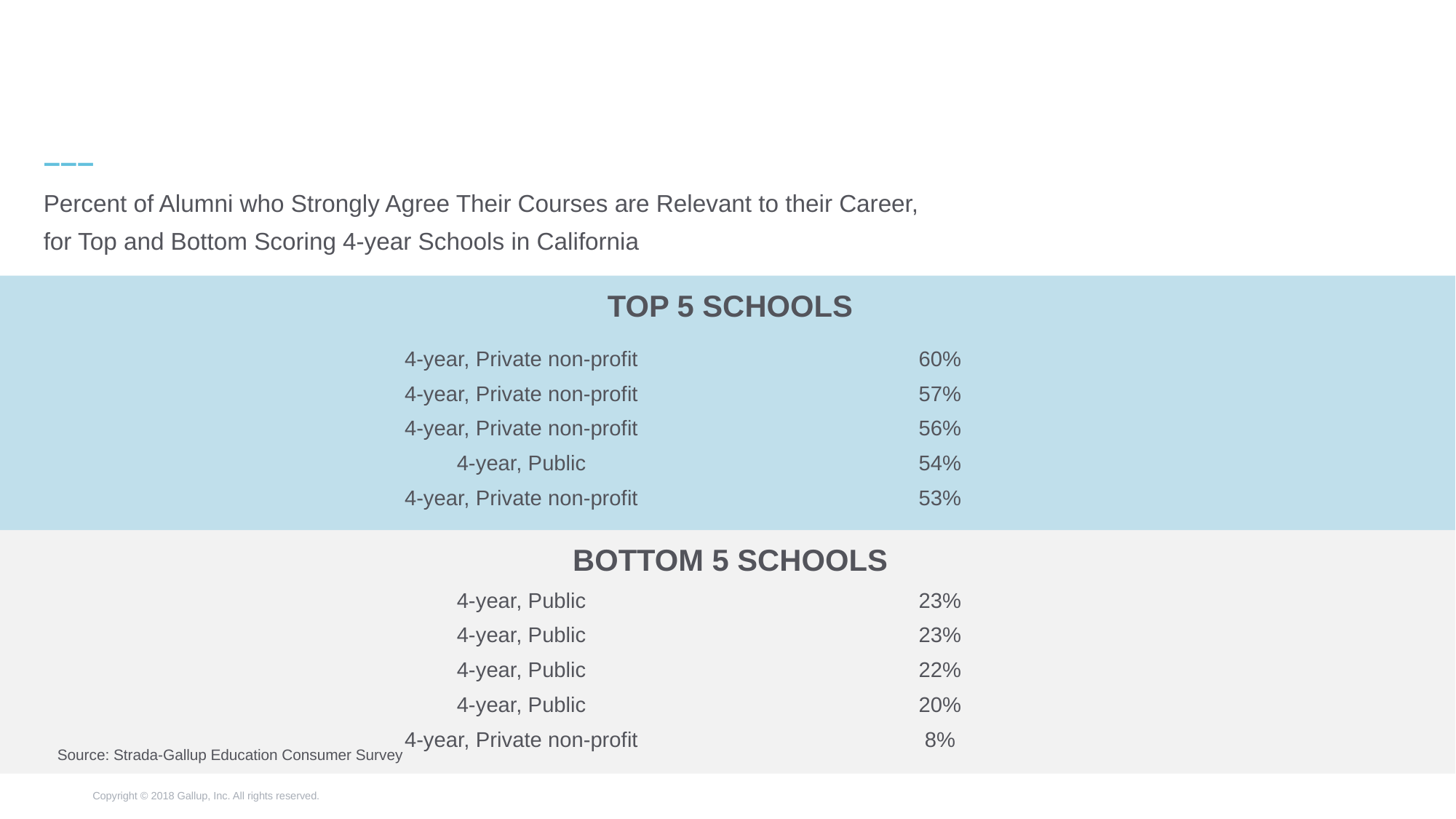

# California: Top 5 and Bottom 5 Institutions on Work Relevance
26
–––
Percent of Alumni who Strongly Agree Their Courses are Relevant to their Career,
for Top and Bottom Scoring 4-year Schools in California

| TOP 5 SCHOOLS |  |
| --- | --- |
| 4-year, Private non-profit | 60% |
| 4-year, Private non-profit | 57% |
| 4-year, Private non-profit | 56% |
| 4-year, Public | 54% |
| 4-year, Private non-profit | 53% |
| BOTTOM 5 SCHOOLS |  |
| 4-year, Public | 23% |
| 4-year, Public | 23% |
| 4-year, Public | 22% |
| 4-year, Public | 20% |
| 4-year, Private non-profit | 8% |

Source: Strada-Gallup Education Consumer Survey
Copyright © 2018 Gallup, Inc. All rights reserved.